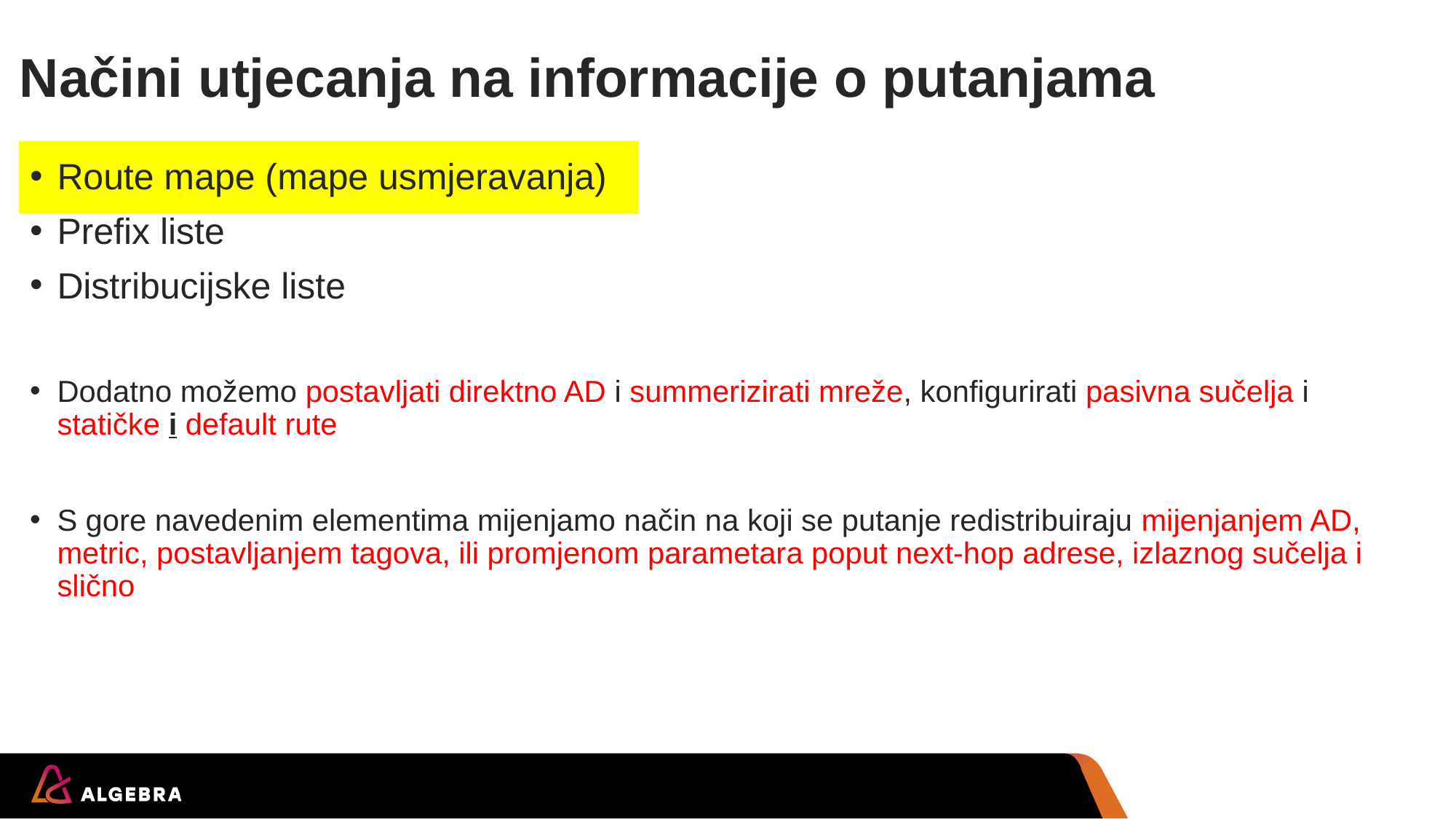

# Načini utjecanja na informacije o putanjama

Route mape (mape usmjeravanja)
Prefix liste
Distribucijske liste

Dodatno možemo postavljati direktno AD i summerizirati mreže, konfigurirati pasivna sučelja i statičke i default rute

S gore navedenim elementima mijenjamo način na koji se putanje redistribuiraju mijenjanjem AD, metric, postavljanjem tagova, ili promjenom parametara poput next-hop adrese, izlaznog sučelja i slično